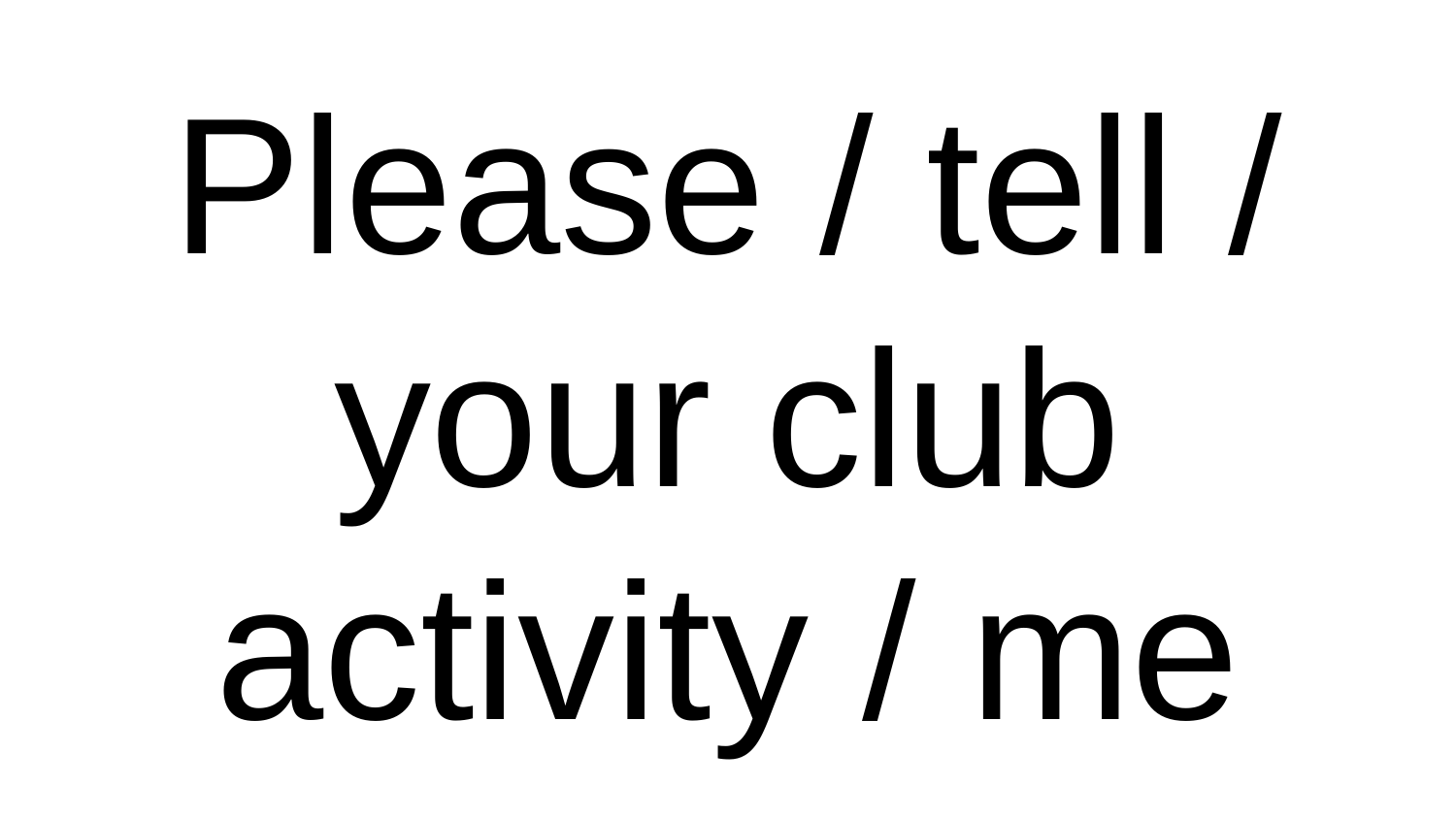

# Please / tell / your club activity / me